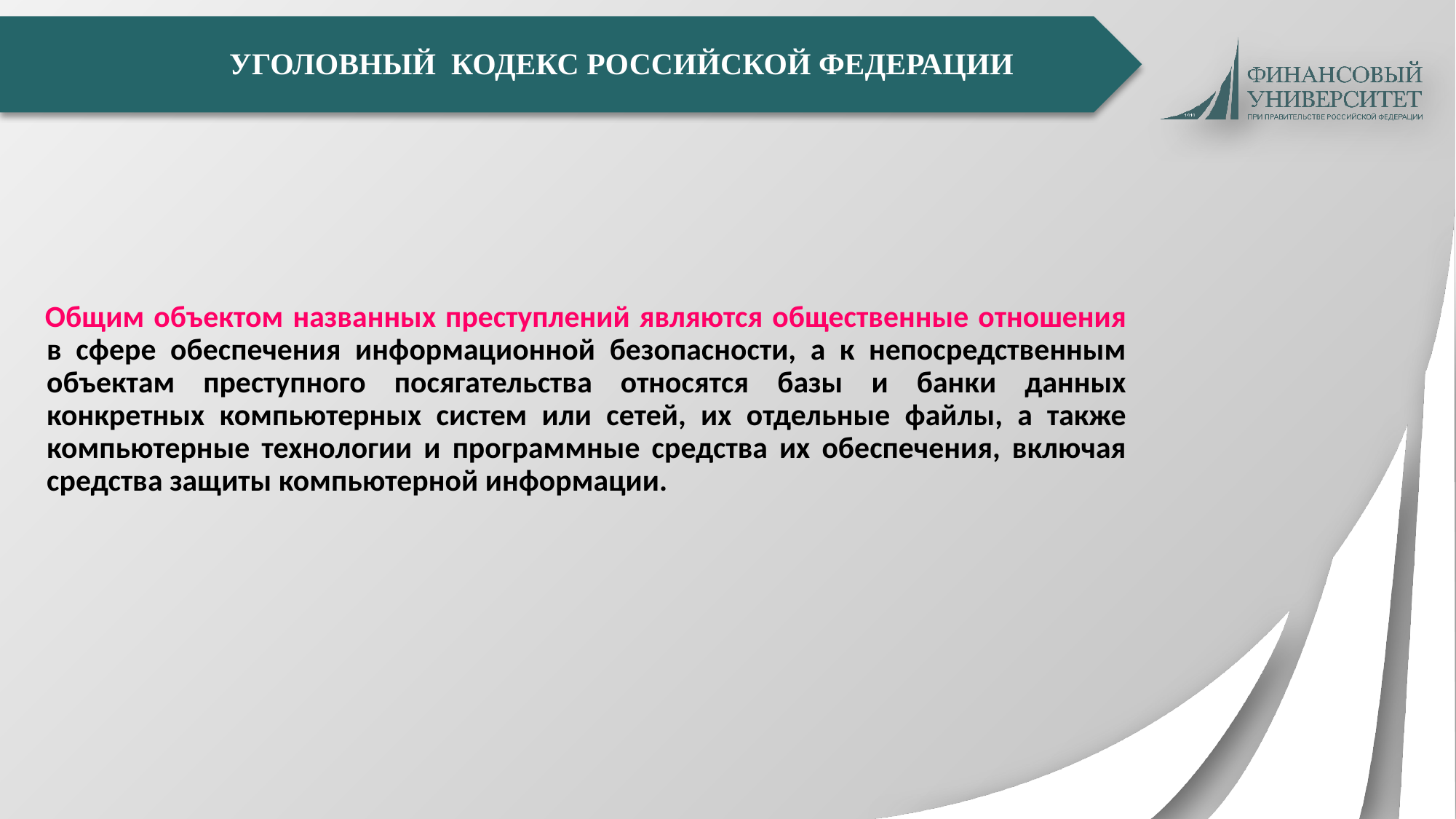

УГОЛОВНЫЙ  КОДЕКС РОССИЙСКОЙ ФЕДЕРАЦИИ
 Общим объектом названных преступлений являются общественные отношения в сфере обеспечения информационной безопасности, а к непосредственным объектам преступного посягательства относятся базы и банки данных конкретных компьютерных систем или сетей, их отдельные файлы, а также компьютерные технологии и программные средства их обеспечения, включая средства защиты компьютерной информации.